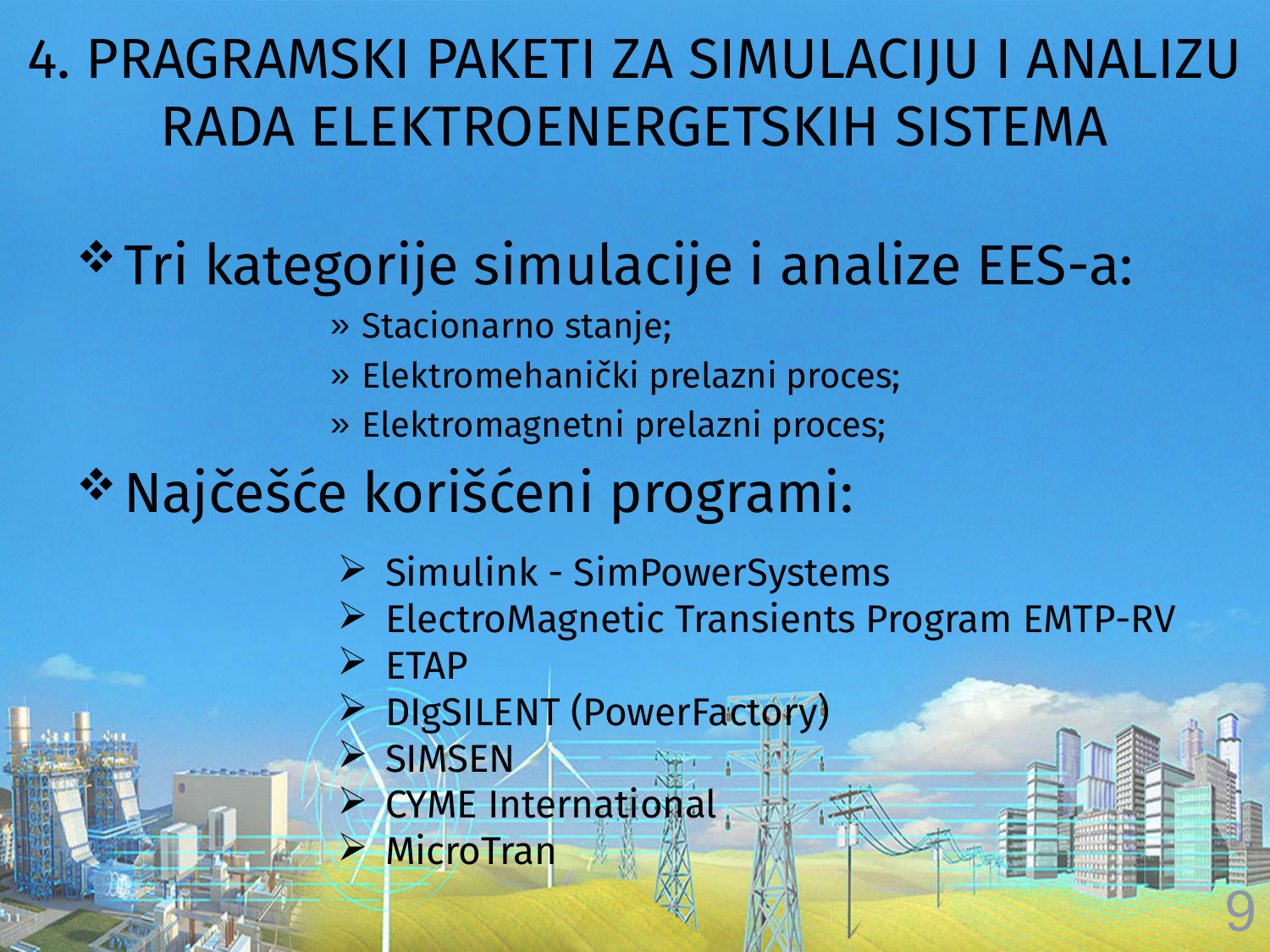

# 4. PRAGRAMSKI PAKETI ZA SIMULACIJU I ANALIZU RADA ELEKTROENERGETSKIH SISTEMA
Tri kategorije simulacije i analize EES-a:
Stacionarno stanje;
Elektromehanički prelazni proces;
Elektromagnetni prelazni proces;
Najčešće korišćeni programi:

| Simulink - SimPowerSystems |
| --- |
| ElectroMagnetic Transients Program EMTP-RV |
| ETAP |
| DIgSILENT (PowerFactory) |
| SIMSEN |
| CYME International |
| MicroTran |
9